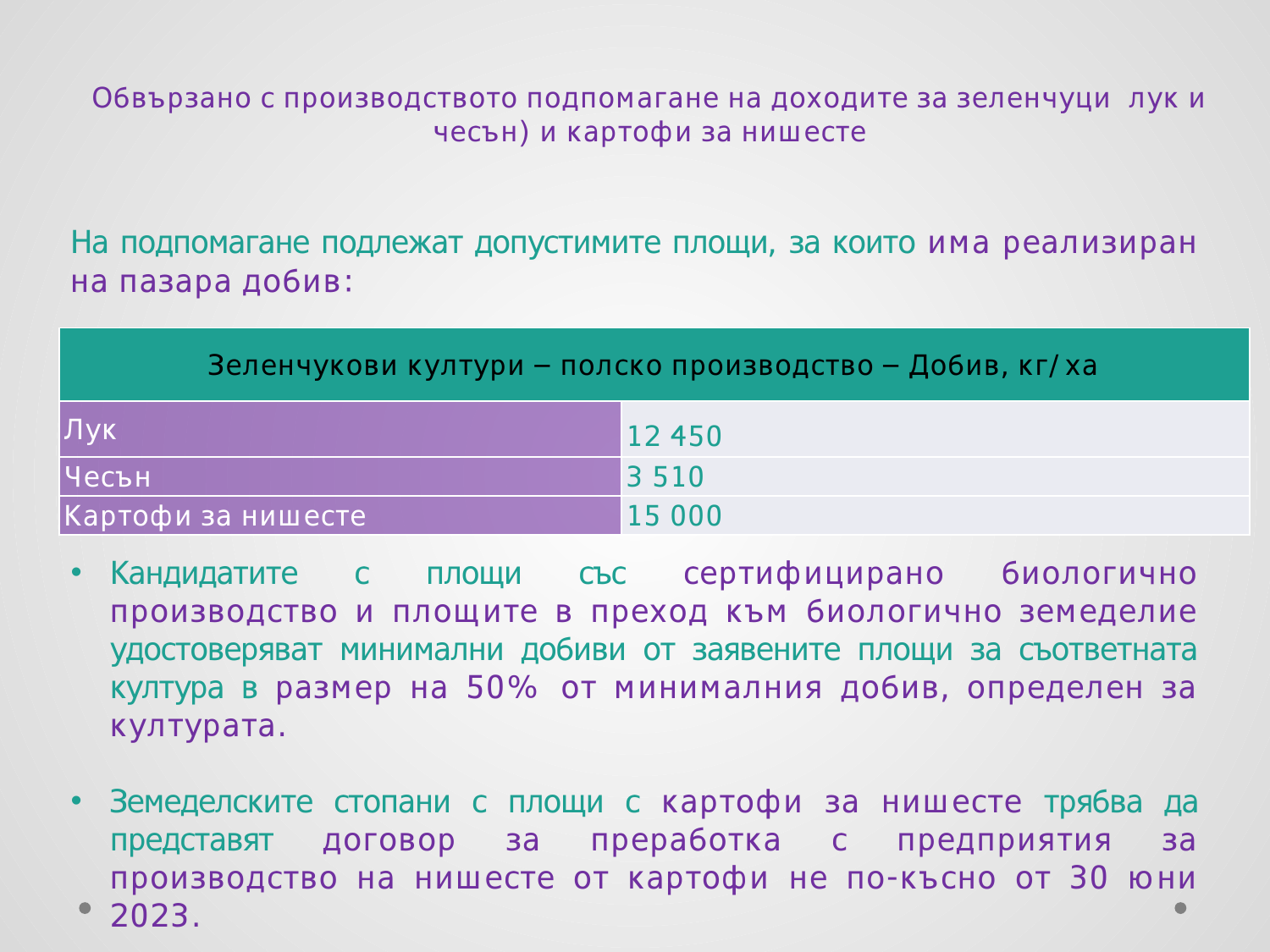

Обвързано с производството подпомагане на доходите за зеленчуци  лук и чесън) и картофи за нишесте
На подпомагане подлежат допустимите площи, за които има реализиран на пазара добив:

Кандидатите с площи със сертифицирано биологично производство и площите в преход към биологично земеделие удостоверяват минимални добиви от заявените площи за съответната култура в размер на 50% от минималния добив, определен за културата.

Земеделските стопани с площи с картофи за нишесте трябва да представят договор за преработка с предприятия за производство на нишесте от картофи не по-късно от 30 юни 2023.
| Зеленчукови култури – полско производство – Добив, кг/ха | Група Нежитни култури |
| --- | --- |
| Лук | 12 450 |
| Чесън | 3 510 |
| Картофи за нишесте | 15 000 |